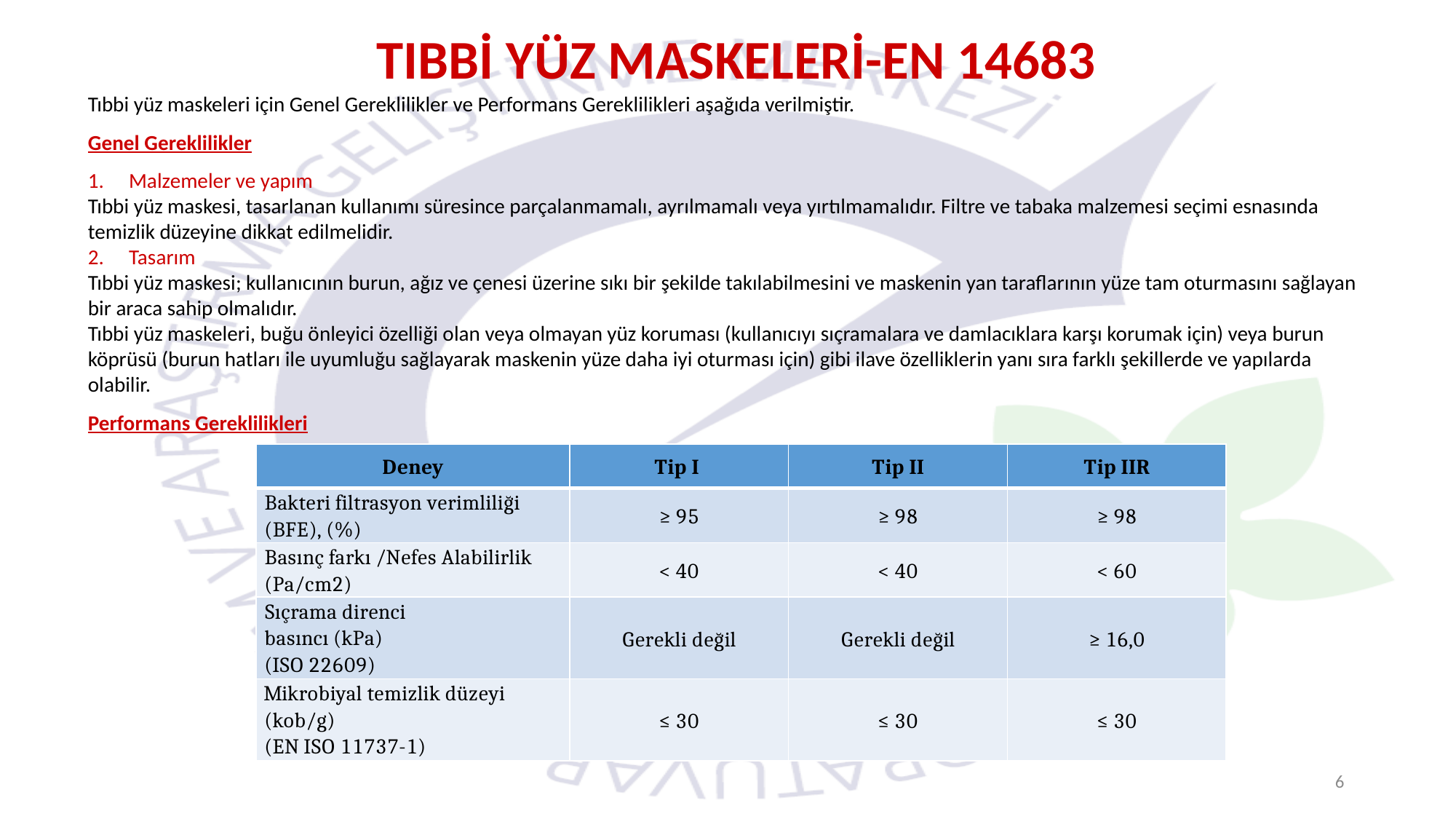

TIBBİ YÜZ MASKELERİ-EN 14683
Tıbbi yüz maskeleri için Genel Gereklilikler ve Performans Gereklilikleri aşağıda verilmiştir.

Genel Gereklilikler

Malzemeler ve yapım
Tıbbi yüz maskesi, tasarlanan kullanımı süresince parçalanmamalı, ayrılmamalı veya yırtılmamalıdır. Filtre ve tabaka malzemesi seçimi esnasında temizlik düzeyine dikkat edilmelidir.
Tasarım
Tıbbi yüz maskesi; kullanıcının burun, ağız ve çenesi üzerine sıkı bir şekilde takılabilmesini ve maskenin yan taraflarının yüze tam oturmasını sağlayan bir araca sahip olmalıdır.
Tıbbi yüz maskeleri, buğu önleyici özelliği olan veya olmayan yüz koruması (kullanıcıyı sıçramalara ve damlacıklara karşı korumak için) veya burun köprüsü (burun hatları ile uyumluğu sağlayarak maskenin yüze daha iyi oturması için) gibi ilave özelliklerin yanı sıra farklı şekillerde ve yapılarda olabilir.

Performans Gereklilikleri
| Deney | Tip I | Tip II | Tip IIR |
| --- | --- | --- | --- |
| Bakteri filtrasyon verimliliği (BFE), (%) | ≥ 95 | ≥ 98 | ≥ 98 |
| Basınç farkı /Nefes Alabilirlik (Pa/cm2) | < 40 | < 40 | < 60 |
| Sıçrama direnci basıncı (kPa) (ISO 22609) | Gerekli değil | Gerekli değil | ≥ 16,0 |
| Mikrobiyal temizlik düzeyi (kob/g) (EN ISO 11737-1) | ≤ 30 | ≤ 30 | ≤ 30 |
6